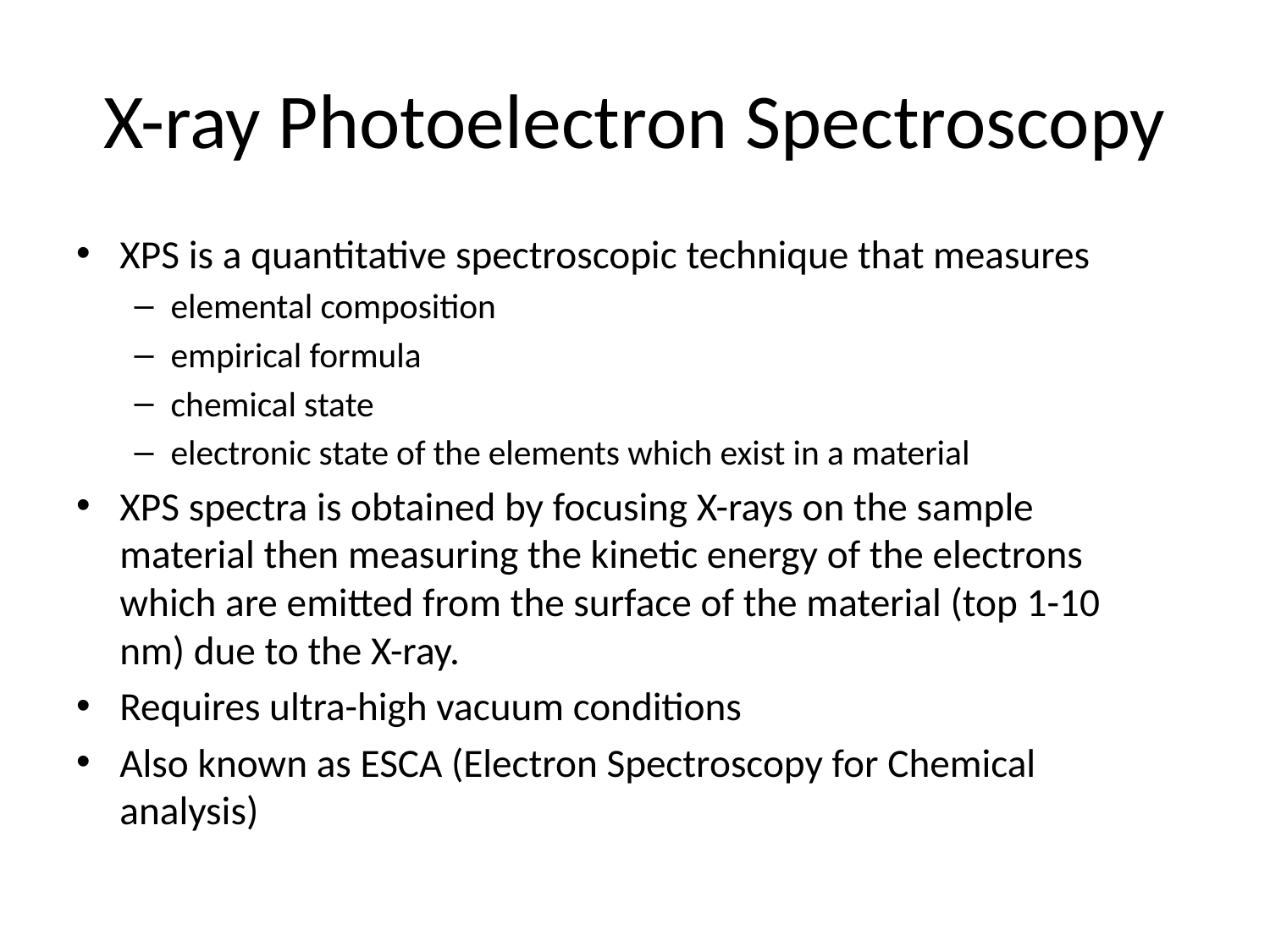

# X-ray Photoelectron Spectroscopy
XPS is a quantitative spectroscopic technique that measures
elemental composition
empirical formula
chemical state
electronic state of the elements which exist in a material
XPS spectra is obtained by focusing X-rays on the sample material then measuring the kinetic energy of the electrons which are emitted from the surface of the material (top 1-10 nm) due to the X-ray.
Requires ultra-high vacuum conditions
Also known as ESCA (Electron Spectroscopy for Chemical analysis)